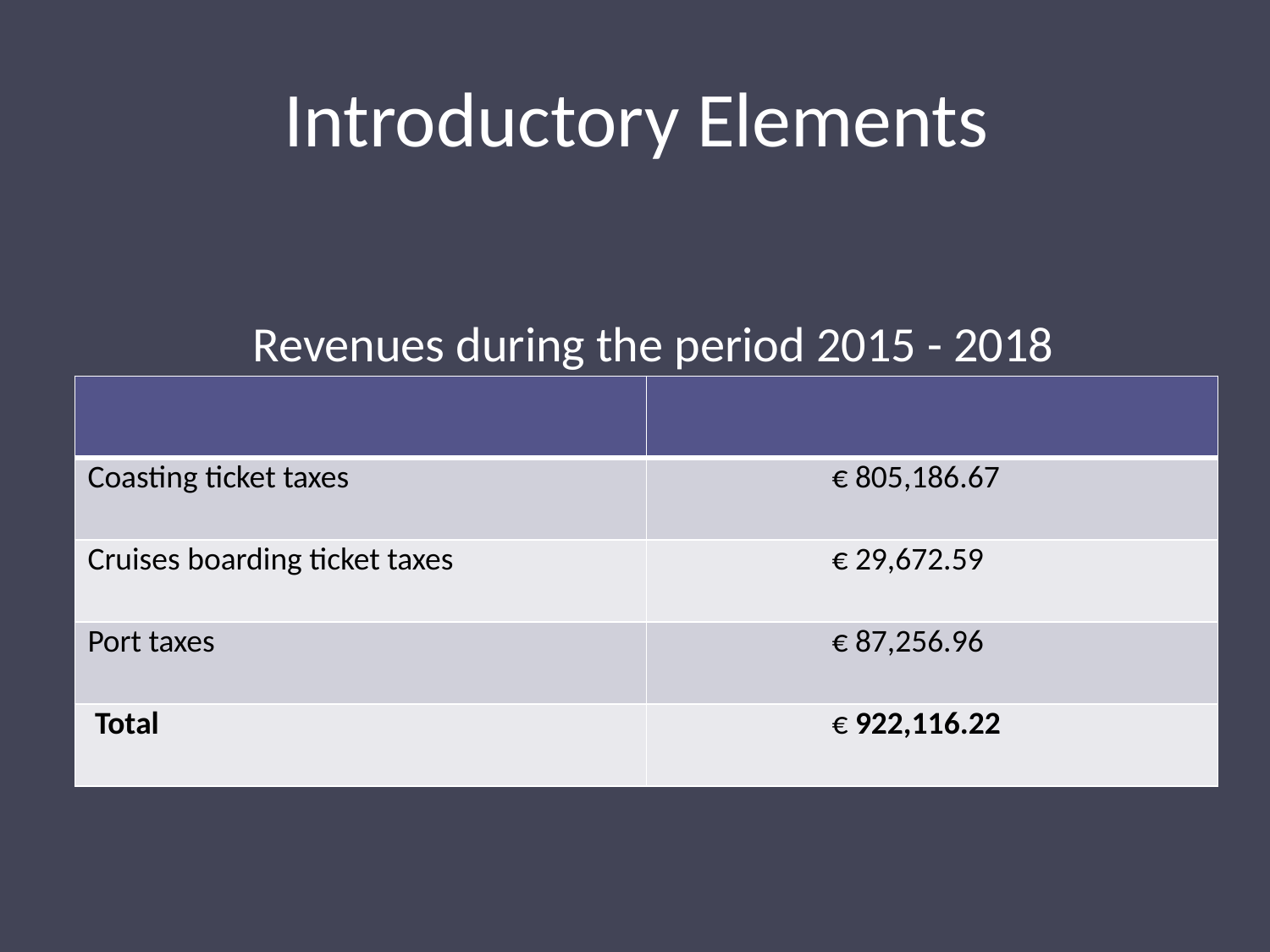

# Introductory Elements
Revenues during the period 2015 - 2018
|  |  |
| --- | --- |
| Coasting ticket taxes | € 805,186.67 |
| Cruises boarding ticket taxes | € 29,672.59 |
| Port taxes | € 87,256.96 |
| Total | € 922,116.22 |